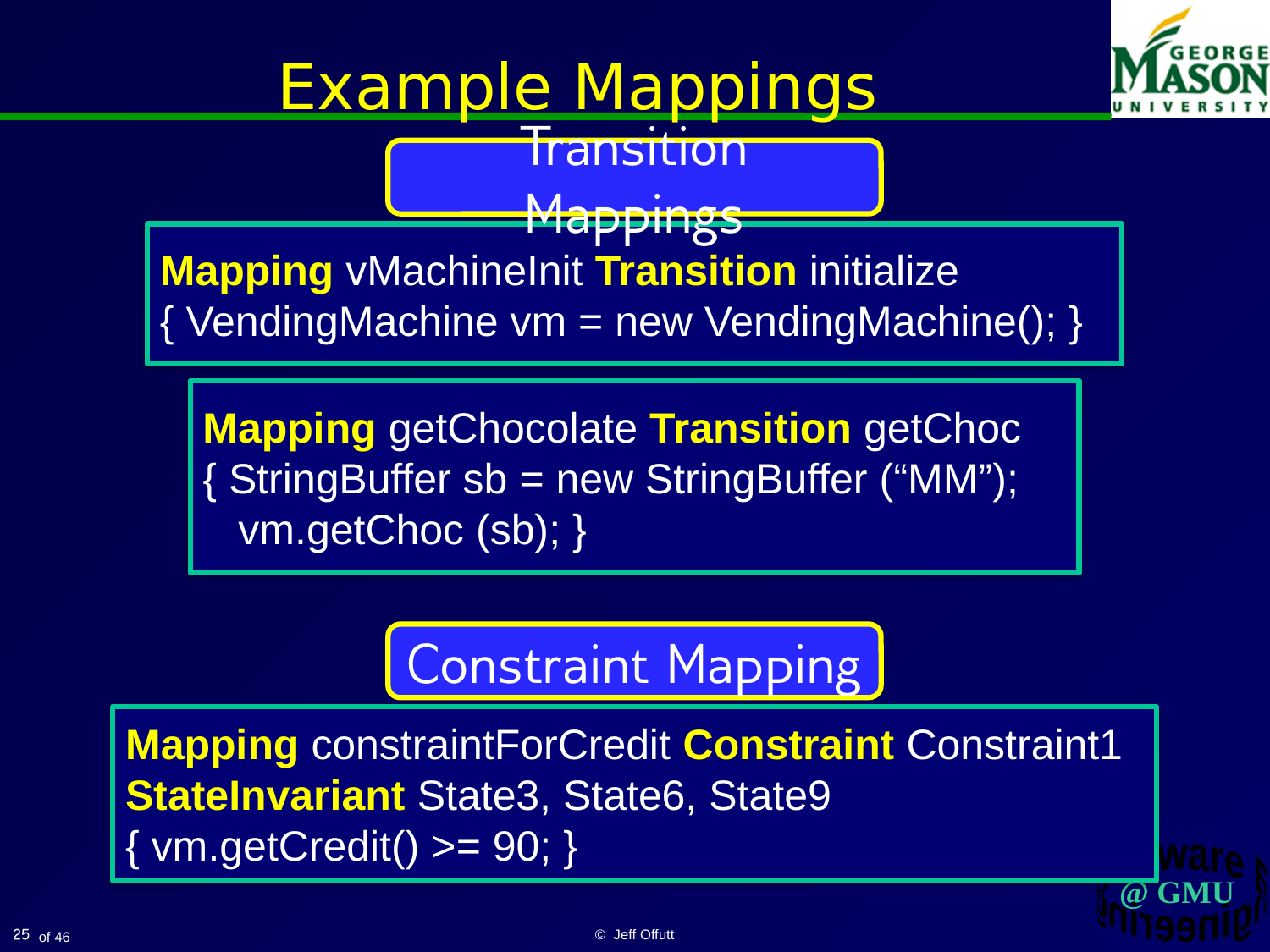

# Example Mappings
Transition Mappings
Mapping vMachineInit Transition initialize
{ VendingMachine vm = new VendingMachine(); }
Mapping getChocolate Transition getChoc
{ StringBuffer sb = new StringBuffer (“MM”);
   vm.getChoc (sb); }
Constraint Mapping
Mapping constraintForCredit Constraint Constraint1
StateInvariant State3, State6, State9
{ vm.getCredit() >= 90; }
25
©  Jeff Offutt